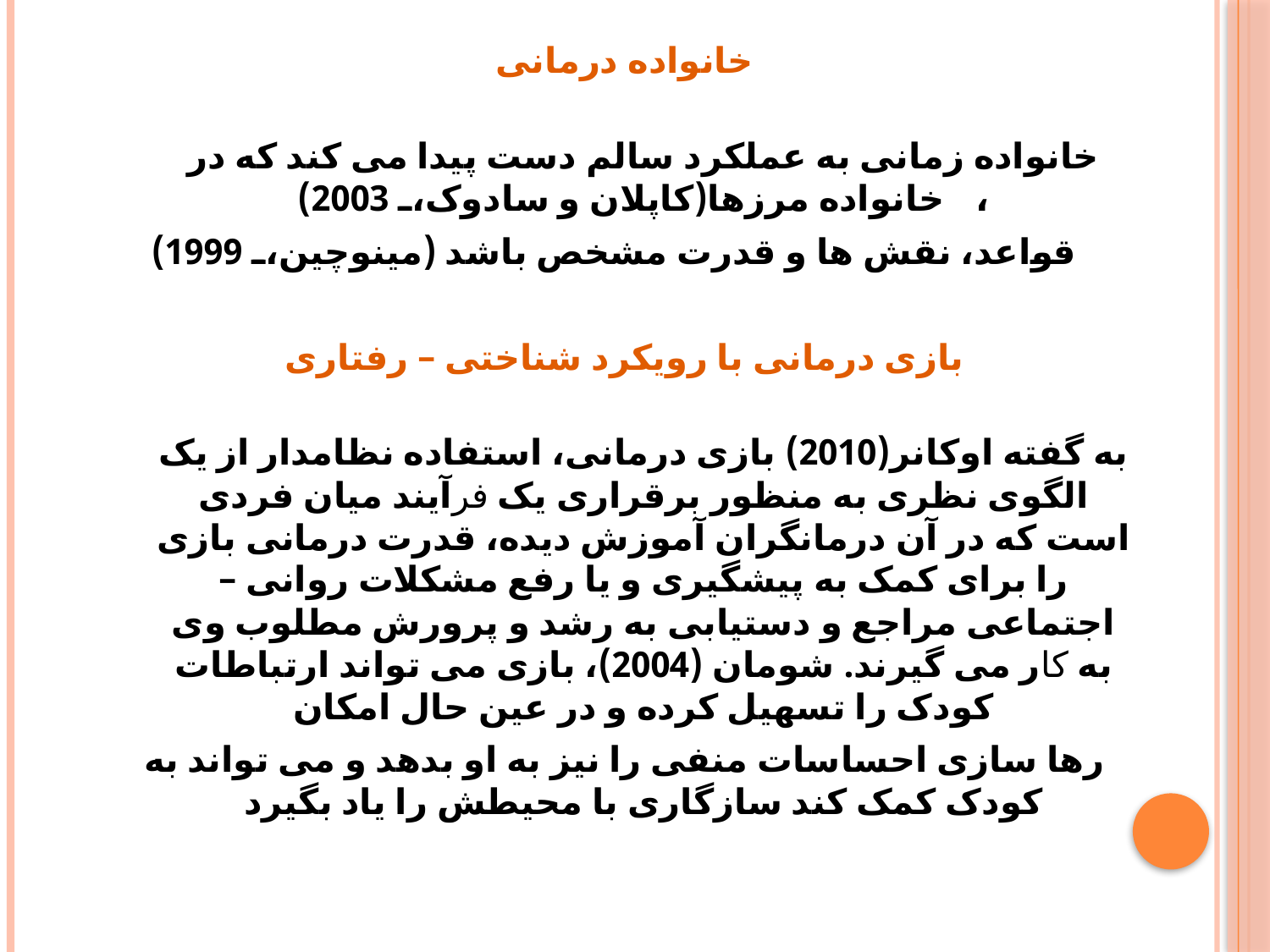

خانواده درمانی
خانواده زمانی به عملکرد سالم دست پیدا می کند که در خانواده مرزها(کاپلان و سادوک، 2003) ،
قواعد، نقش ها و قدرت مشخص باشد (مینوچین، 1999)

بازی درمانی با رویکرد شناختی – رفتاری
به گفته اوکانر(2010) بازی درمانی، استفاده نظامدار از یک الگوی نظری به منظور برقراری یک فرآیند میان فردی است که در آن درمانگران آموزش دیده، قدرت درمانی بازی را برای کمک به پیشگیری و یا رفع مشکلات روانی – اجتماعی مراجع و دستیابی به رشد و پرورش مطلوب وی به کار می گیرند. شومان (2004)، بازی می تواند ارتباطات کودک را تسهیل کرده و در عین حال امکان
رها سازی احساسات منفی را نیز به او بدهد و می تواند به کودک کمک کند سازگاری با محیطش را یاد بگیرد